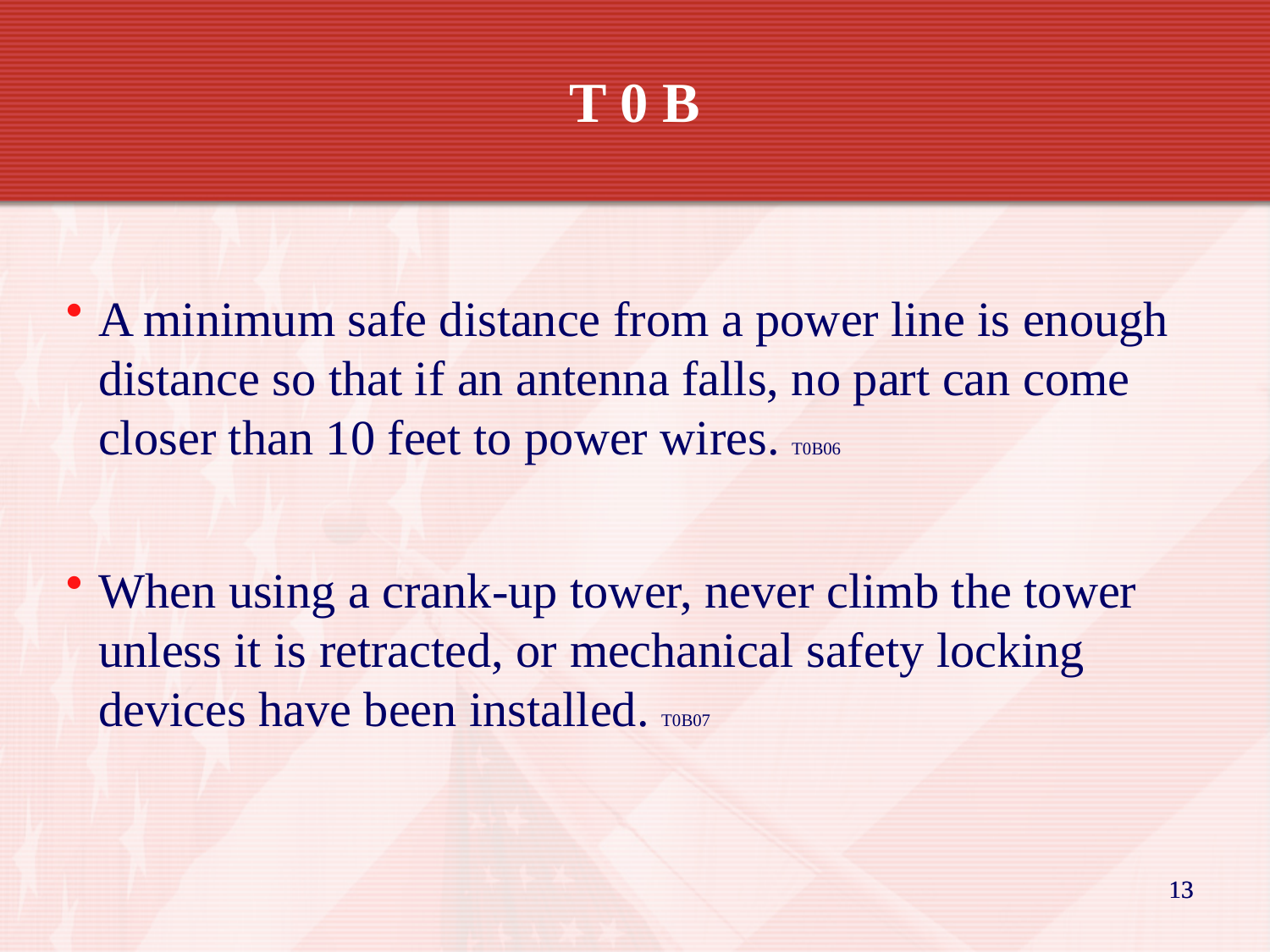

T 0 B

A minimum safe distance from a power line is enough distance so that if an antenna falls, no part can come closer than 10 feet to power wires. T0B06

When using a crank-up tower, never climb the tower unless it is retracted, or mechanical safety locking devices have been installed. T0B07

13
13